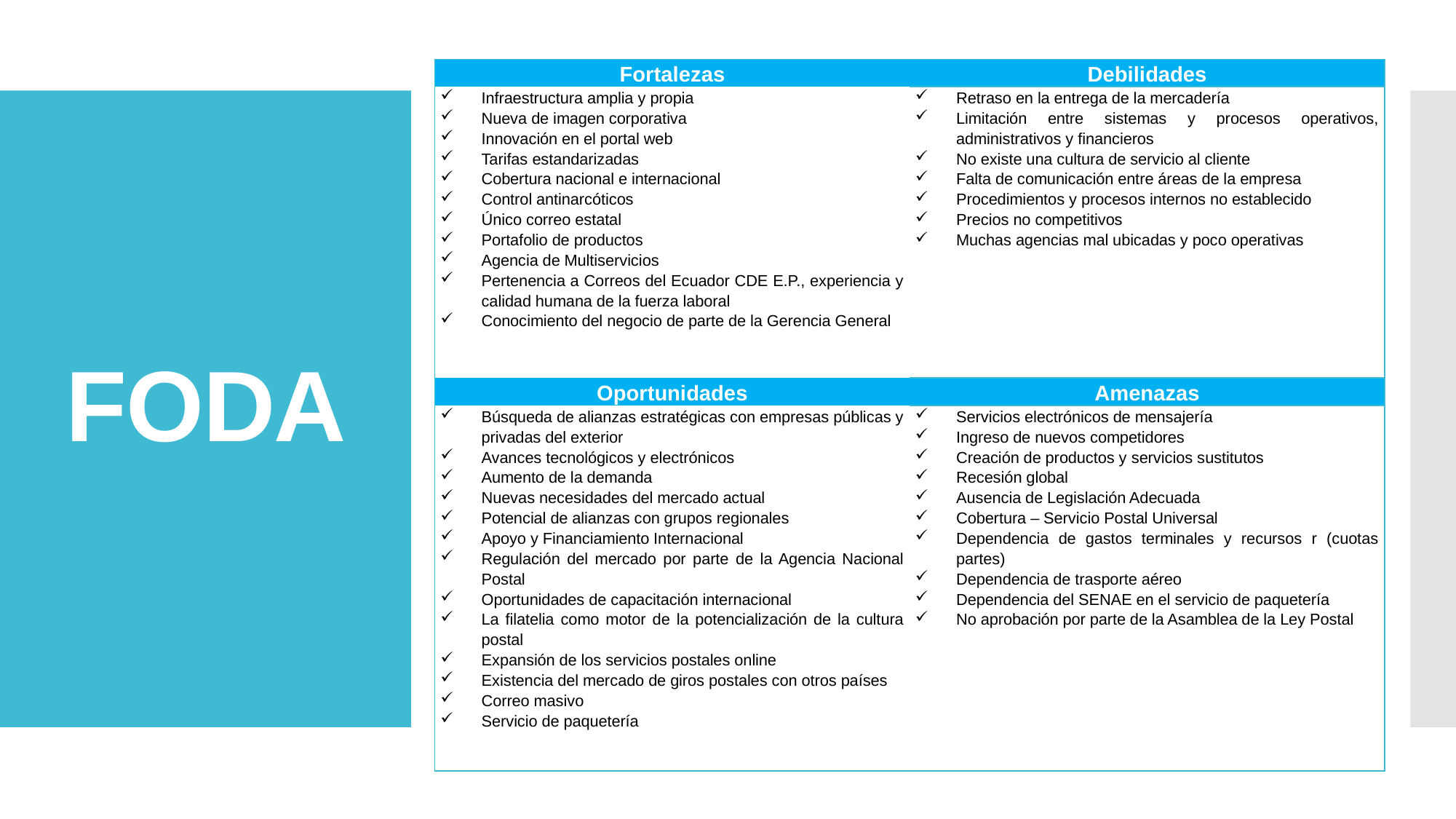

| Fortalezas | Debilidades |
| --- | --- |
| Infraestructura amplia y propia Nueva de imagen corporativa Innovación en el portal web Tarifas estandarizadas Cobertura nacional e internacional Control antinarcóticos Único correo estatal Portafolio de productos Agencia de Multiservicios Pertenencia a Correos del Ecuador CDE E.P., experiencia y calidad humana de la fuerza laboral Conocimiento del negocio de parte de la Gerencia General | Retraso en la entrega de la mercadería Limitación entre sistemas y procesos operativos, administrativos y financieros No existe una cultura de servicio al cliente Falta de comunicación entre áreas de la empresa Procedimientos y procesos internos no establecido Precios no competitivos Muchas agencias mal ubicadas y poco operativas |
| Oportunidades | Amenazas |
| Búsqueda de alianzas estratégicas con empresas públicas y privadas del exterior Avances tecnológicos y electrónicos Aumento de la demanda Nuevas necesidades del mercado actual Potencial de alianzas con grupos regionales Apoyo y Financiamiento Internacional Regulación del mercado por parte de la Agencia Nacional Postal Oportunidades de capacitación internacional La filatelia como motor de la potencialización de la cultura postal Expansión de los servicios postales online Existencia del mercado de giros postales con otros países Correo masivo Servicio de paquetería | Servicios electrónicos de mensajería Ingreso de nuevos competidores Creación de productos y servicios sustitutos Recesión global Ausencia de Legislación Adecuada Cobertura – Servicio Postal Universal Dependencia de gastos terminales y recursos r (cuotas partes) Dependencia de trasporte aéreo Dependencia del SENAE en el servicio de paquetería No aprobación por parte de la Asamblea de la Ley Postal |
# FODA